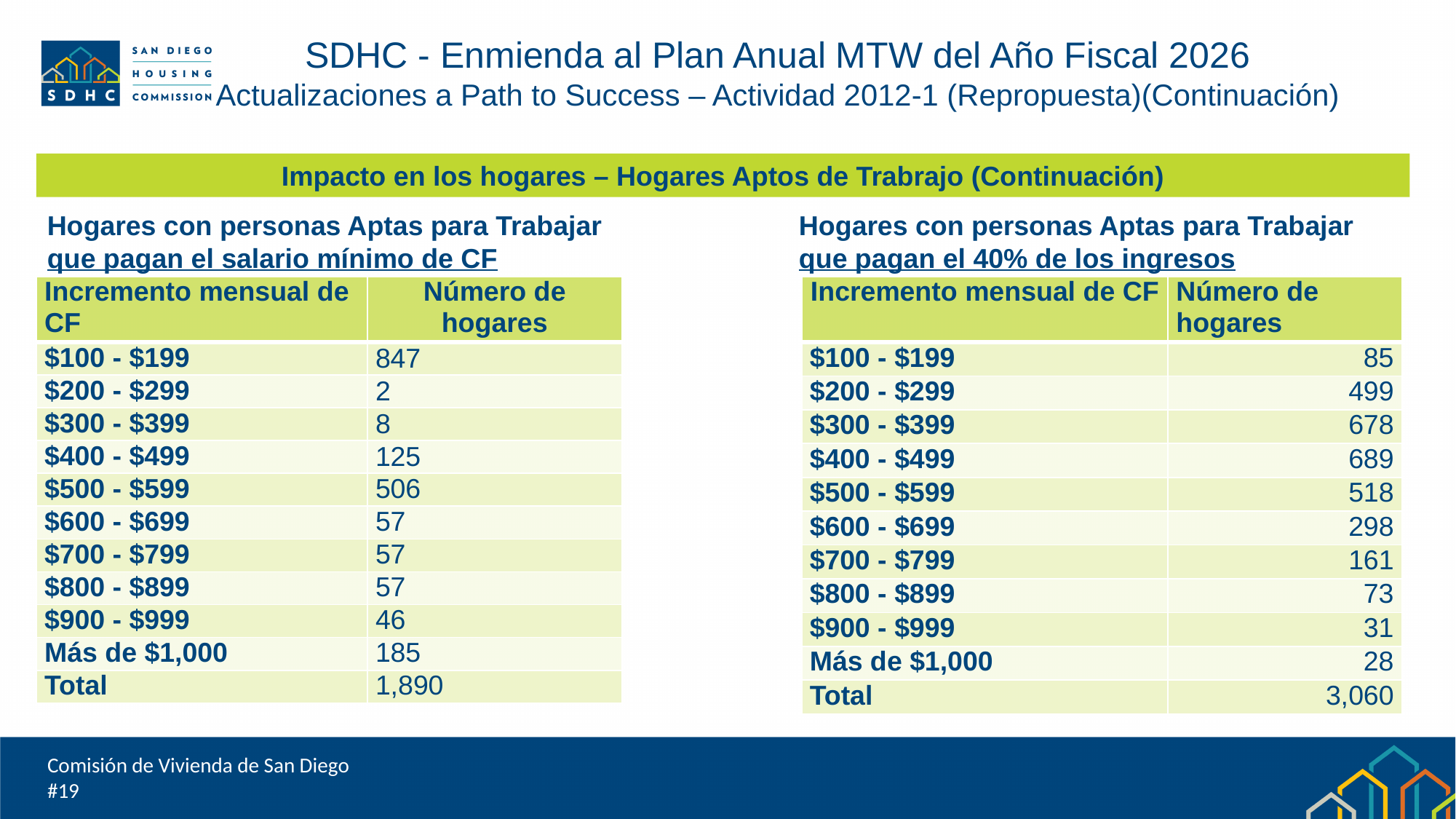

SDHC - Enmienda al Plan Anual MTW del Año Fiscal 2026
 Actualizaciones a Path to Success – Actividad 2012-1 (Repropuesta)(Continuación)

Impacto en los hogares – Hogares Aptos de Trabrajo (Continuación)
Hogares con personas Aptas para Trabajar que pagan el salario mínimo de CF
Hogares con personas Aptas para Trabajar que pagan el 40% de los ingresos
| Incremento mensual de CF | Número de hogares |
| --- | --- |
| $100 - $199 | 847 |
| $200 - $299 | 2 |
| $300 - $399 | 8 |
| $400 - $499 | 125 |
| $500 - $599 | 506 |
| $600 - $699 | 57 |
| $700 - $799 | 57 |
| $800 - $899 | 57 |
| $900 - $999 | 46 |
| Más de $1,000 | 185 |
| Total | 1,890 |
| Incremento mensual de CF | Número de hogares |
| --- | --- |
| $100 - $199 | 85 |
| $200 - $299 | 499 |
| $300 - $399 | 678 |
| $400 - $499 | 689 |
| $500 - $599 | 518 |
| $600 - $699 | 298 |
| $700 - $799 | 161 |
| $800 - $899 | 73 |
| $900 - $999 | 31 |
| Más de $1,000 | 28 |
| Total | 3,060 |
Comisión de Vivienda de San Diego
#19